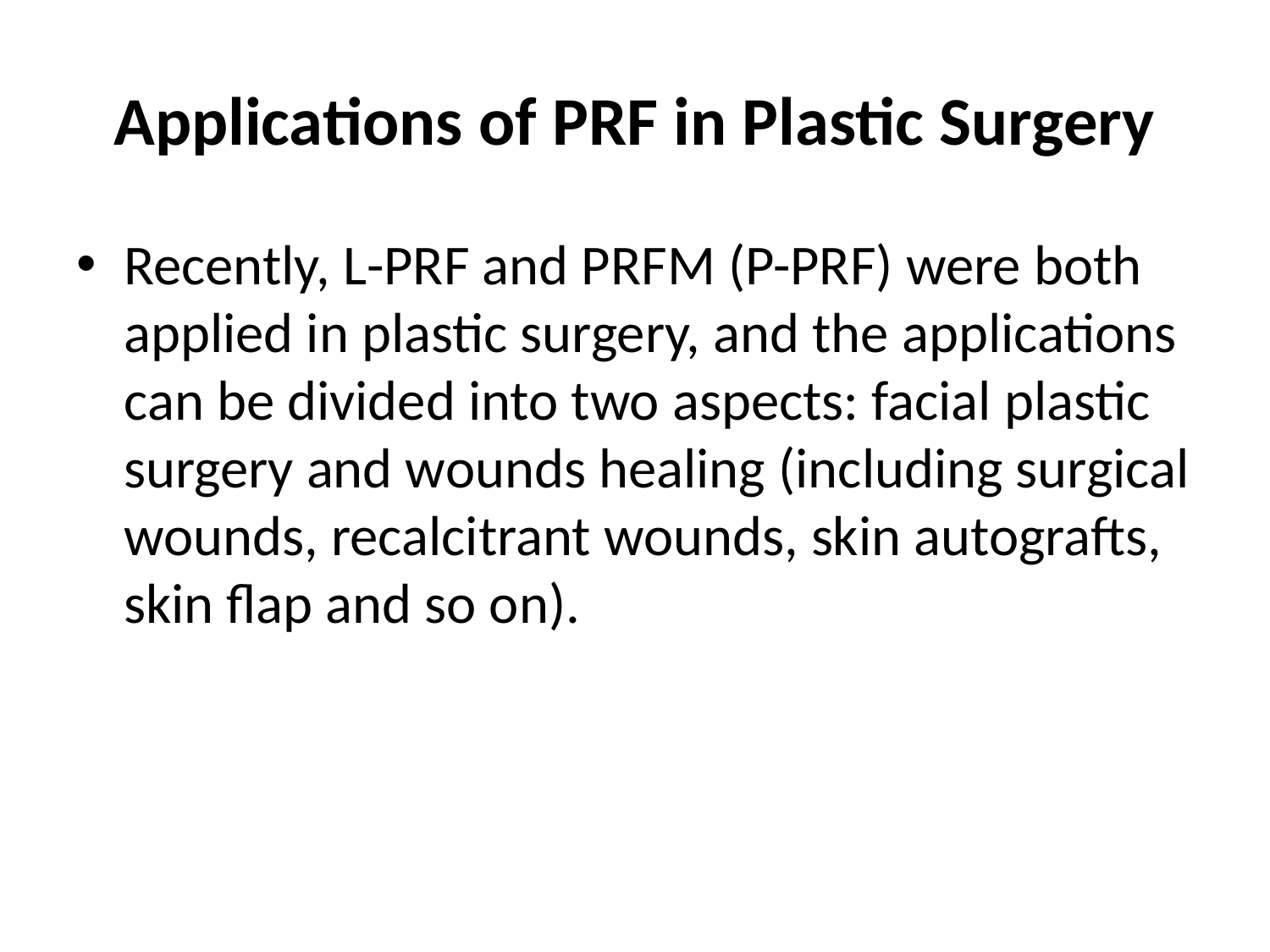

# Applications of PRF in Plastic Surgery
Recently, L-PRF and PRFM (P-PRF) were both applied in plastic surgery, and the applications can be divided into two aspects: facial plastic surgery and wounds healing (including surgical wounds, recalcitrant wounds, skin autografts, skin flap and so on).